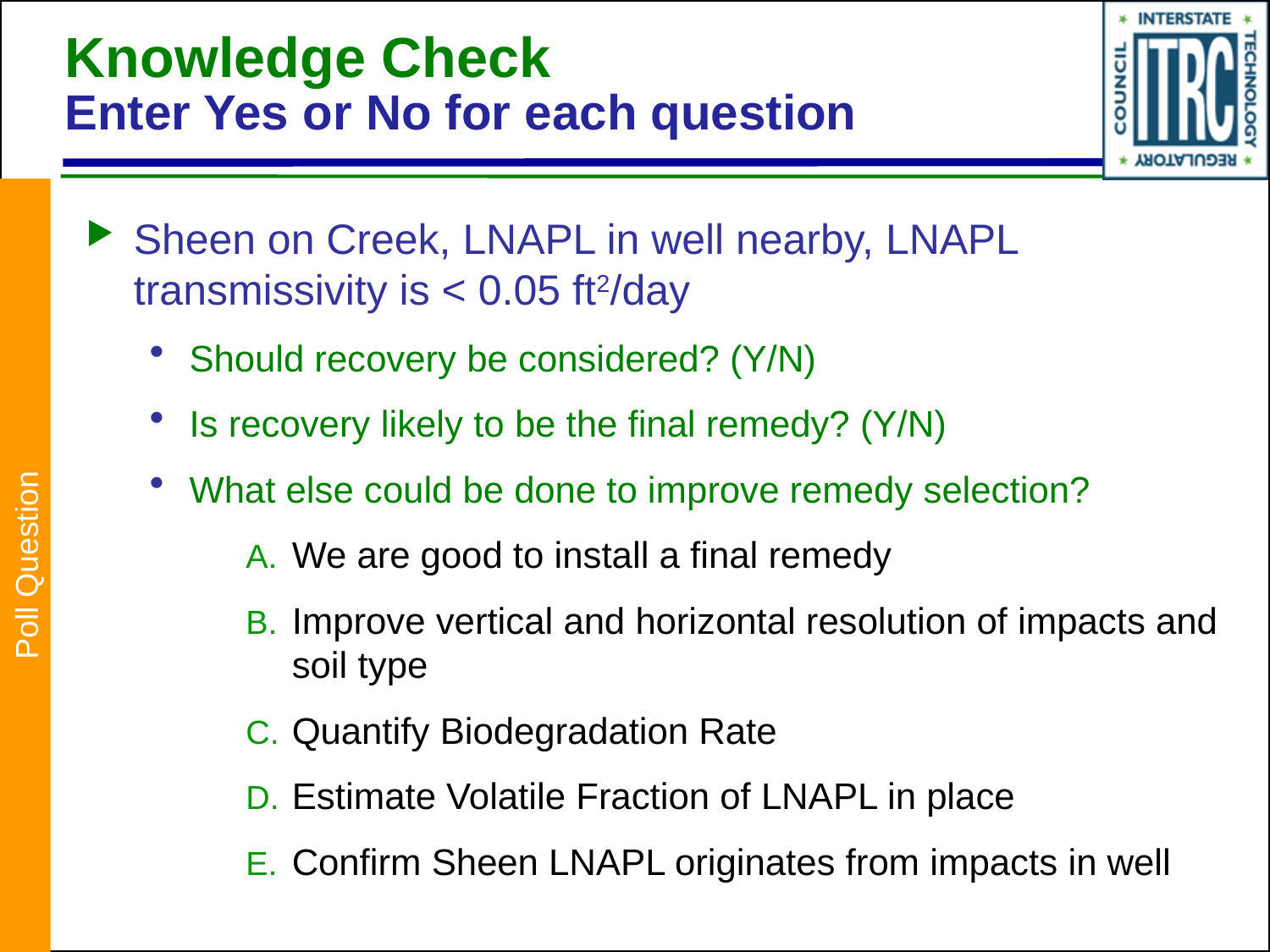

# Knowledge Check Enter Yes or No for each question
Sheen on Creek, LNAPL in well nearby, LNAPL transmissivity is < 0.05 ft2/day
Should recovery be considered? (Y/N)
Is recovery likely to be the final remedy? (Y/N)
What else could be done to improve remedy selection?
We are good to install a final remedy
Improve vertical and horizontal resolution of impacts and soil type
Quantify Biodegradation Rate
Estimate Volatile Fraction of LNAPL in place
Confirm Sheen LNAPL originates from impacts in well
Poll Question